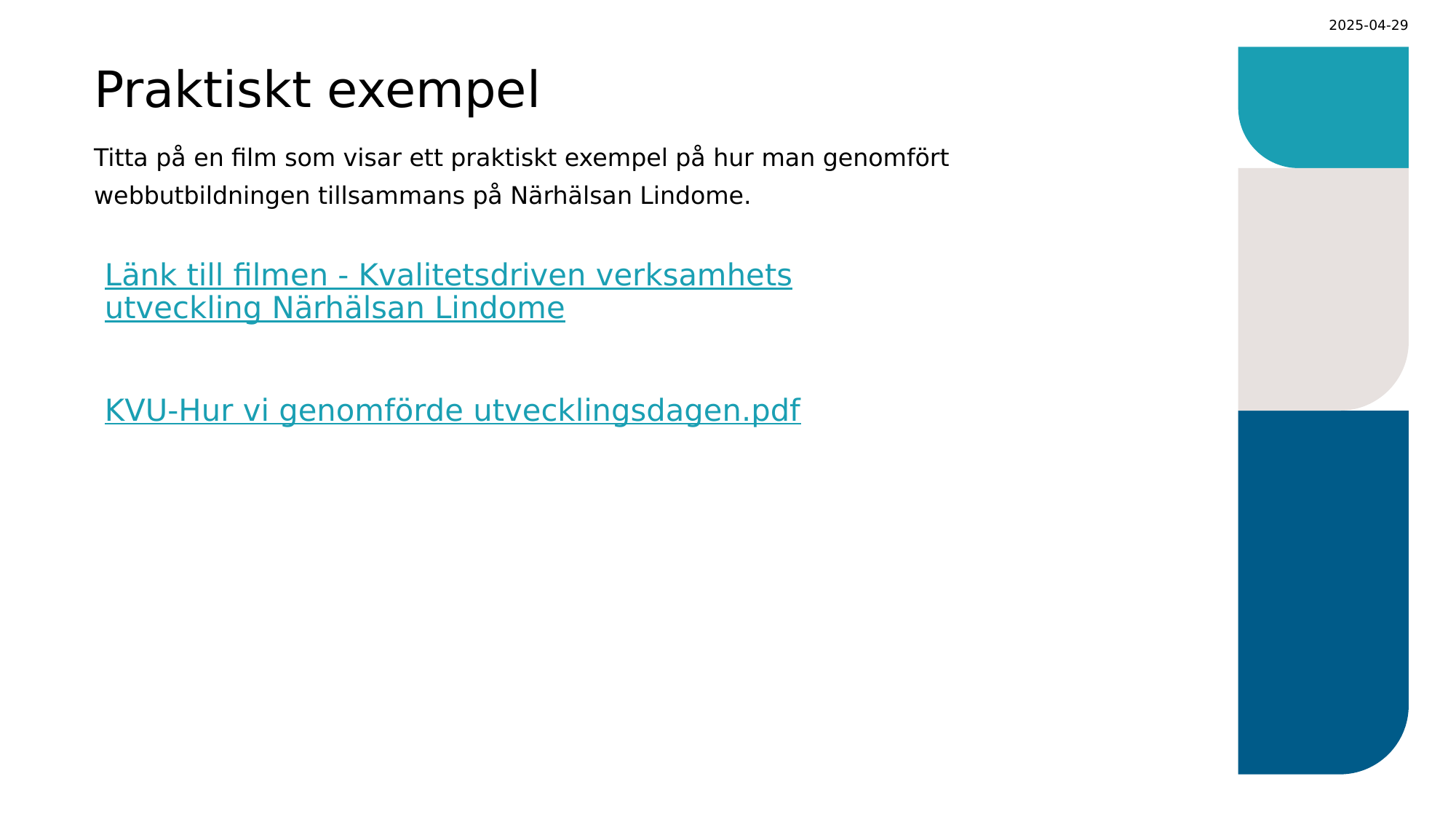

2025-04-29
Praktiskt exempel
Titta på en film som visar ett praktiskt exempel på hur man genomfört webbutbildningen tillsammans på Närhälsan Lindome.
Länk till filmen - Kvalitetsdriven verksamhetsutveckling Närhälsan Lindome

KVU-Hur vi genomförde utvecklingsdagen.pdf